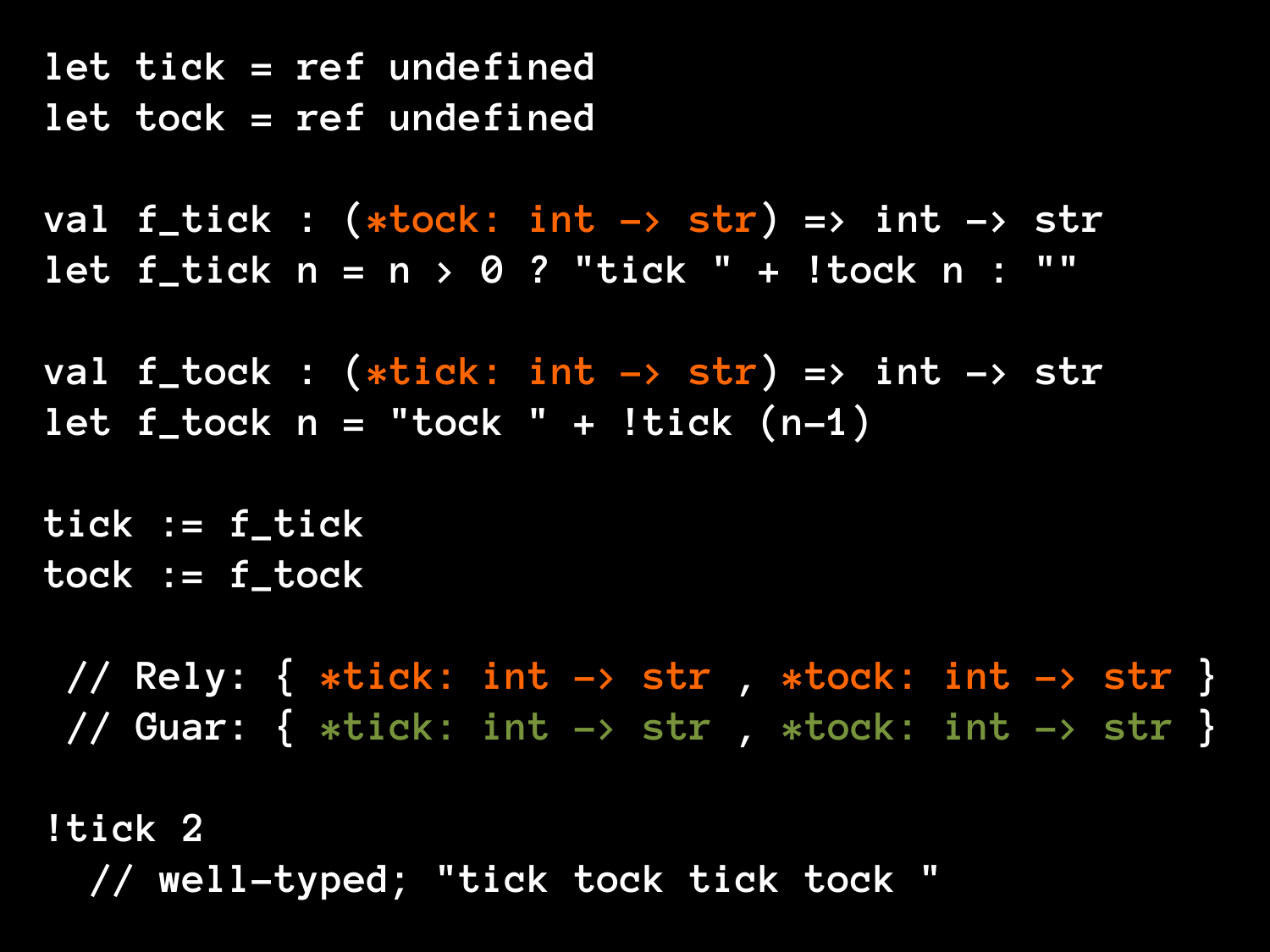

let tick = ref undefined
let tock = ref undefined

val f_tick : (*tock: int -> str) => int -> str
let f_tick n = n > 0 ? "tick " + !tock n : ""

val f_tock : (*tick: int -> str) => int -> str
let f_tock n = "tock " + !tick (n-1)

tick := f_tick
tock := f_tock

 // Rely: { *tick: int -> str , *tock: int -> str }
 // Guar: { *tick: int -> str , *tock: int -> str }

!tick 2
  // well-typed; "tick tock tick tock "